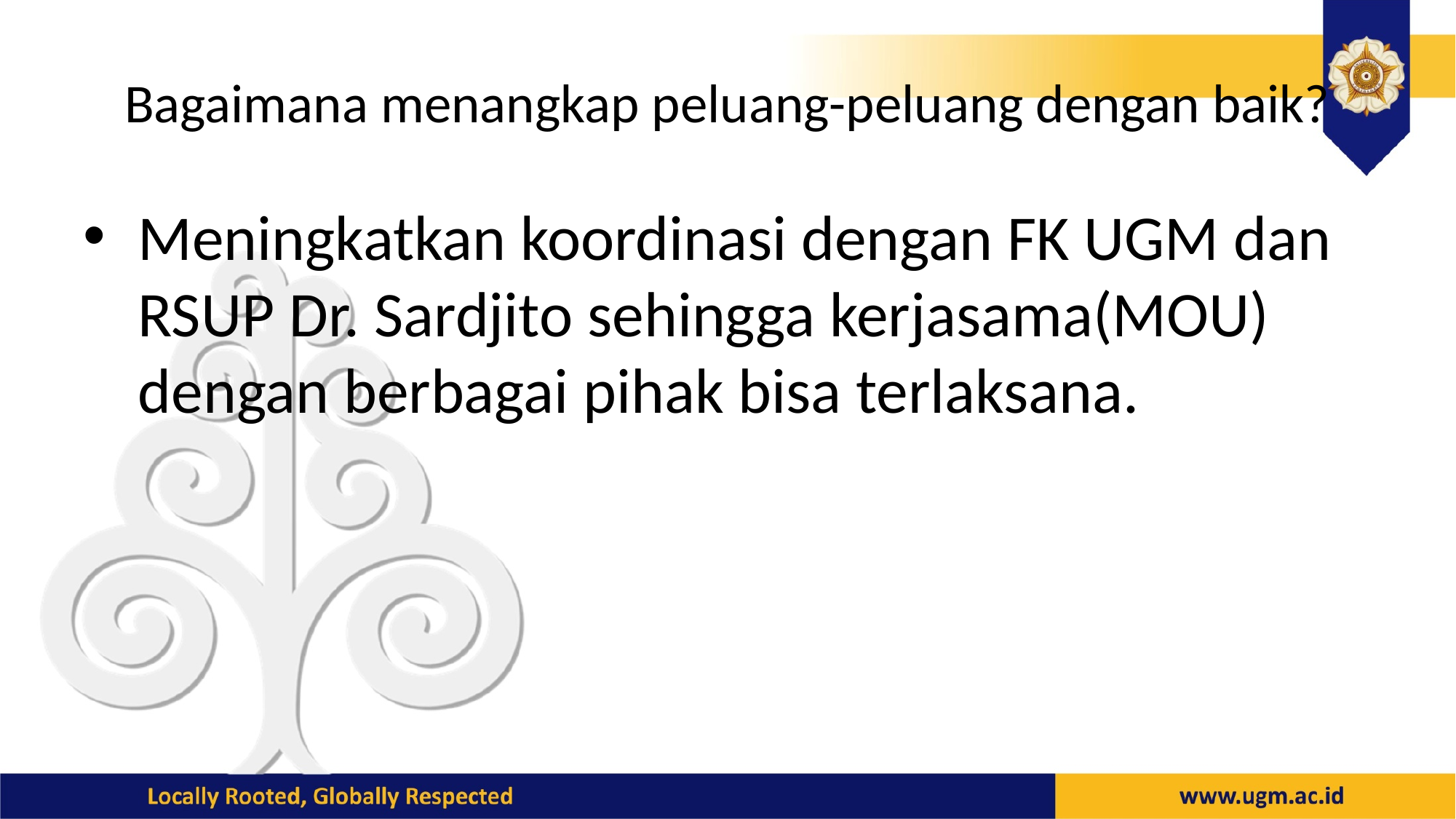

# Bagaimana menangkap peluang-peluang dengan baik?
Meningkatkan koordinasi dengan FK UGM dan RSUP Dr. Sardjito sehingga kerjasama(MOU) dengan berbagai pihak bisa terlaksana.